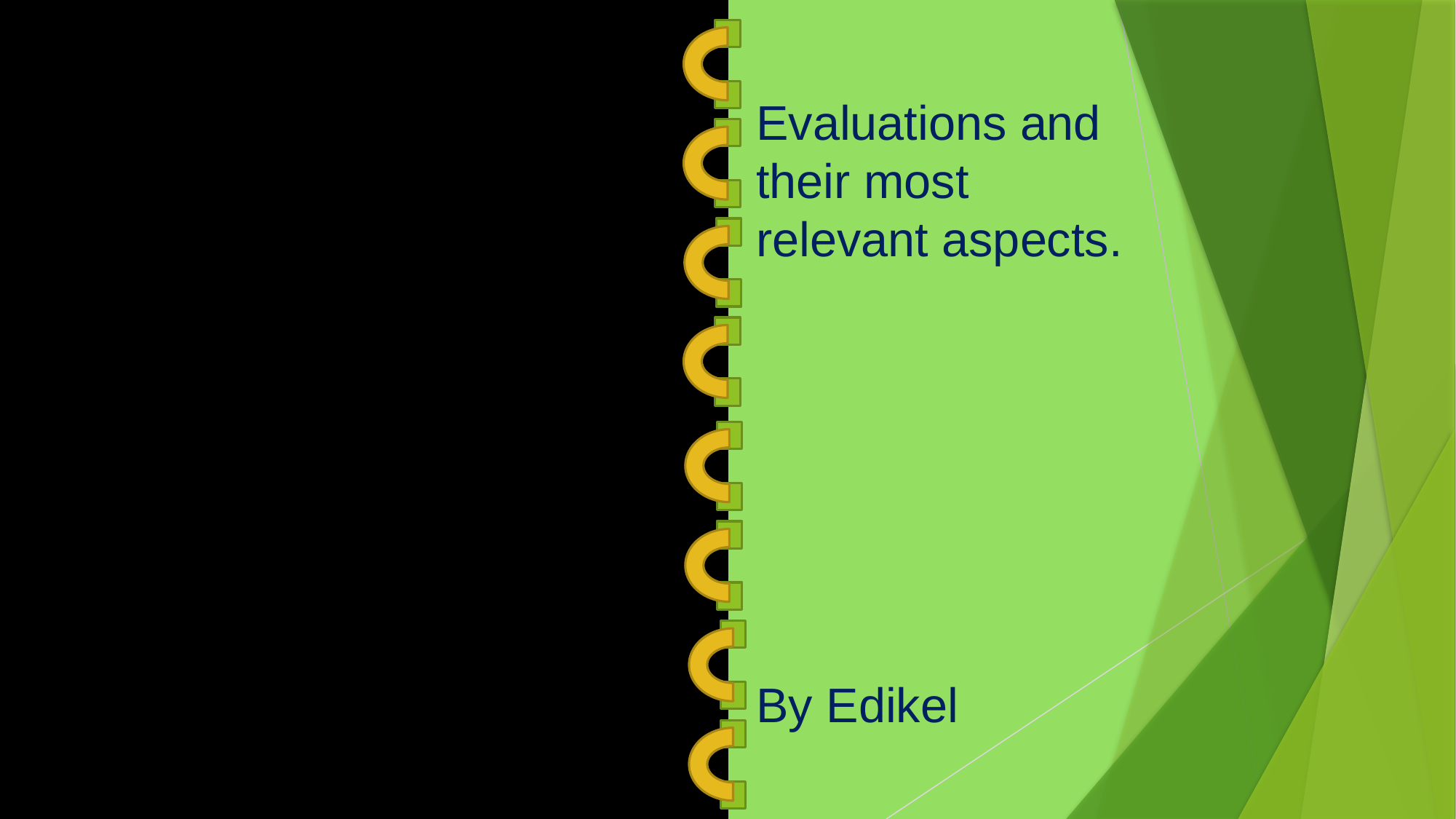

Evaluations and their most relevant aspects.

By Edikel